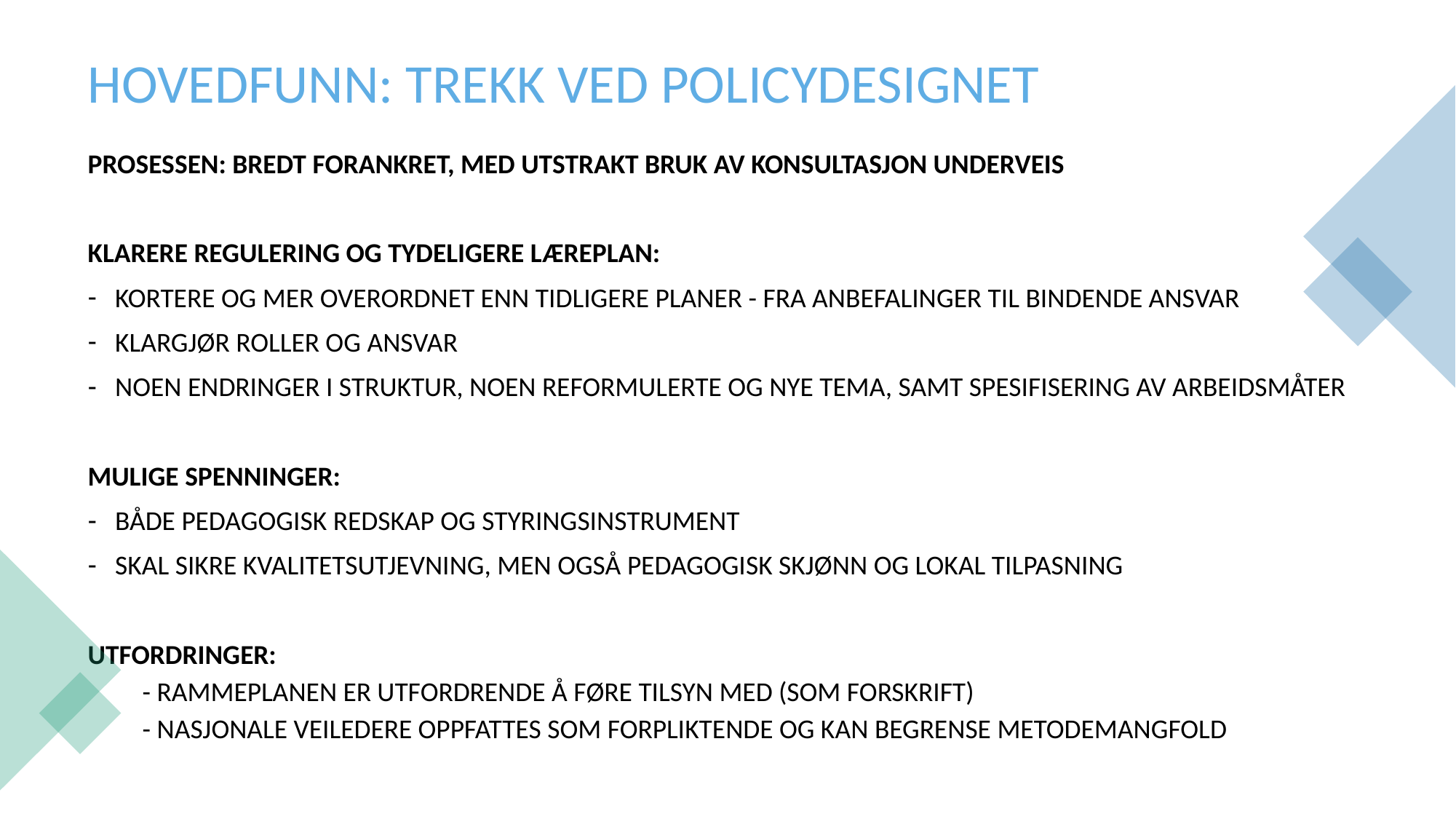

# HOVEDFUNN: TREKK VED POLICYDESIGNET
PROSESSEN: BREDT FORANKRET, MED UTSTRAKT BRUK AV KONSULTASJON UNDERVEIS

KLARERE REGULERING OG TYDELIGERE LÆREPLAN:
KORTERE OG MER OVERORDNET ENN TIDLIGERE PLANER - FRA ANBEFALINGER TIL BINDENDE ANSVAR
KLARGJØR ROLLER OG ANSVAR
NOEN ENDRINGER I STRUKTUR, NOEN REFORMULERTE OG NYE TEMA, SAMT SPESIFISERING AV ARBEIDSMÅTER

MULIGE SPENNINGER:
BÅDE PEDAGOGISK REDSKAP OG STYRINGSINSTRUMENT
SKAL SIKRE KVALITETSUTJEVNING, MEN OGSÅ PEDAGOGISK SKJØNN OG LOKAL TILPASNING

UTFORDRINGER:
- RAMMEPLANEN ER UTFORDRENDE Å FØRE TILSYN MED (SOM FORSKRIFT)
- NASJONALE VEILEDERE OPPFATTES SOM FORPLIKTENDE OG KAN BEGRENSE METODEMANGFOLD